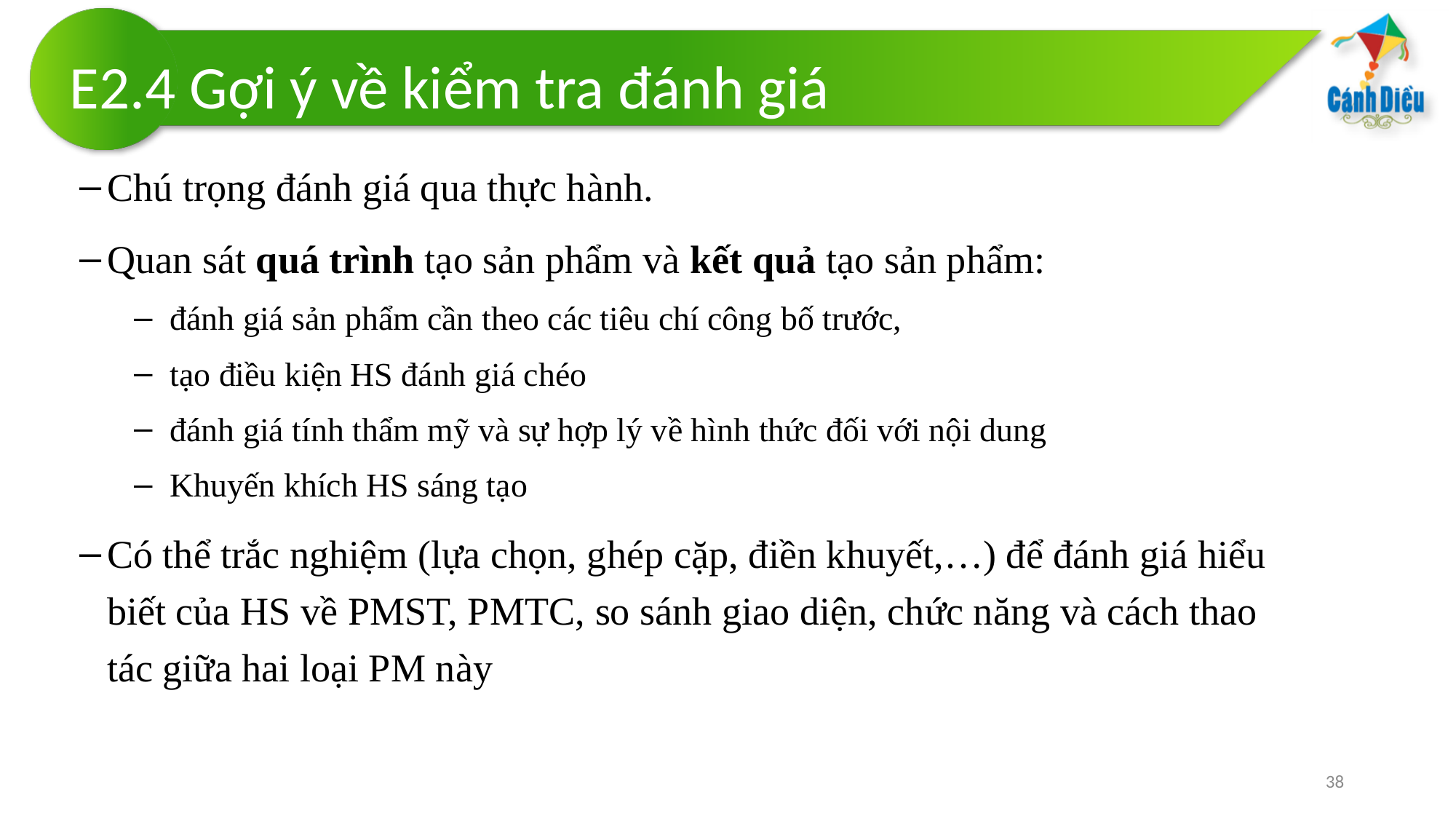

# E2.4 Gợi ý về kiểm tra đánh giá
Chú trọng đánh giá qua thực hành.
Quan sát quá trình tạo sản phẩm và kết quả tạo sản phẩm:
 đánh giá sản phẩm cần theo các tiêu chí công bố trước,
 tạo điều kiện HS đánh giá chéo
 đánh giá tính thẩm mỹ và sự hợp lý về hình thức đối với nội dung
 Khuyến khích HS sáng tạo
Có thể trắc nghiệm (lựa chọn, ghép cặp, điền khuyết,…) để đánh giá hiểu biết của HS về PMST, PMTC, so sánh giao diện, chức năng và cách thao tác giữa hai loại PM này

38